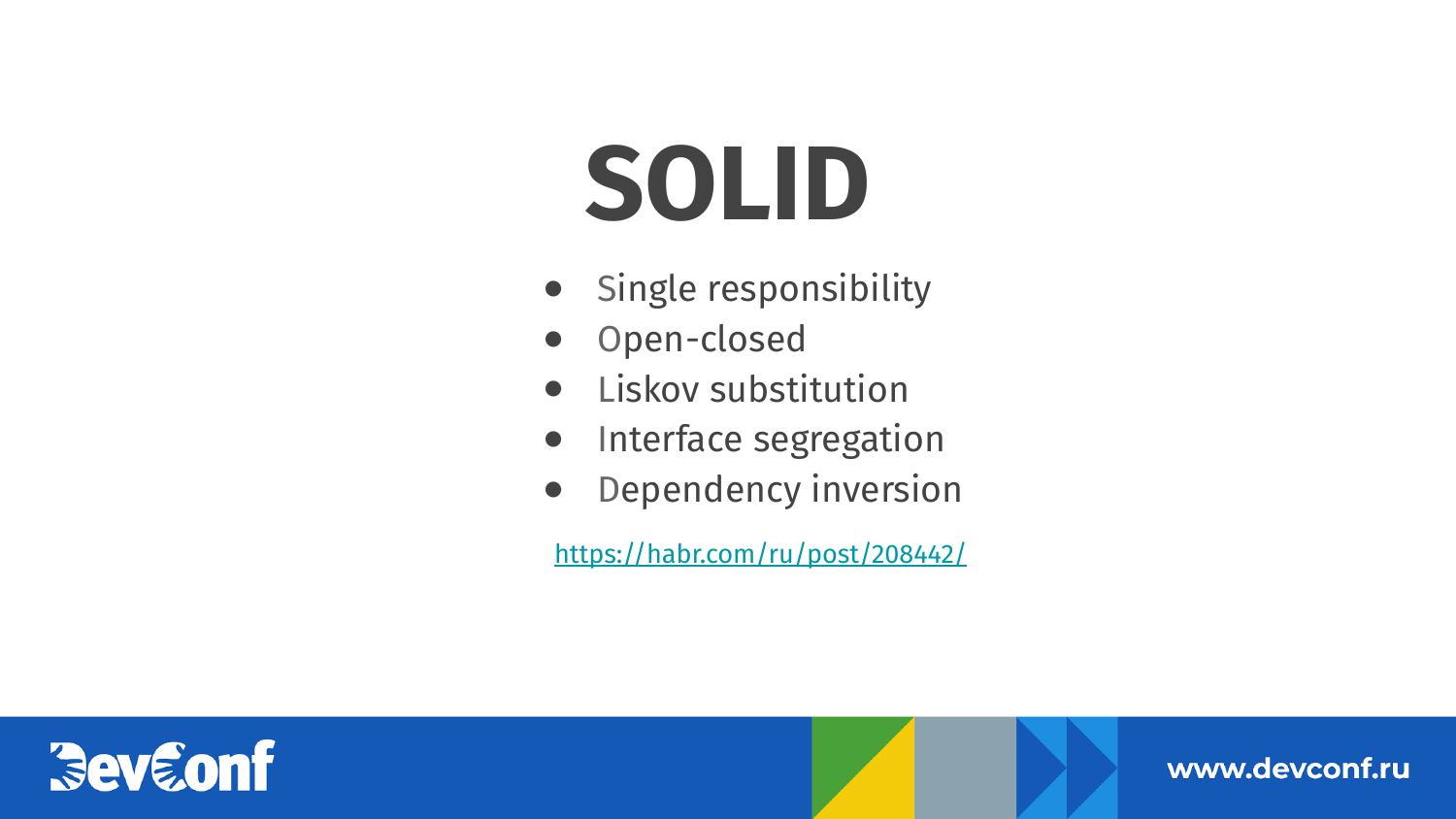

SOLID
Single responsibility
Open-closed
Liskov substitution
Interface segregation
Dependency inversion
https://habr.com/ru/post/208442/